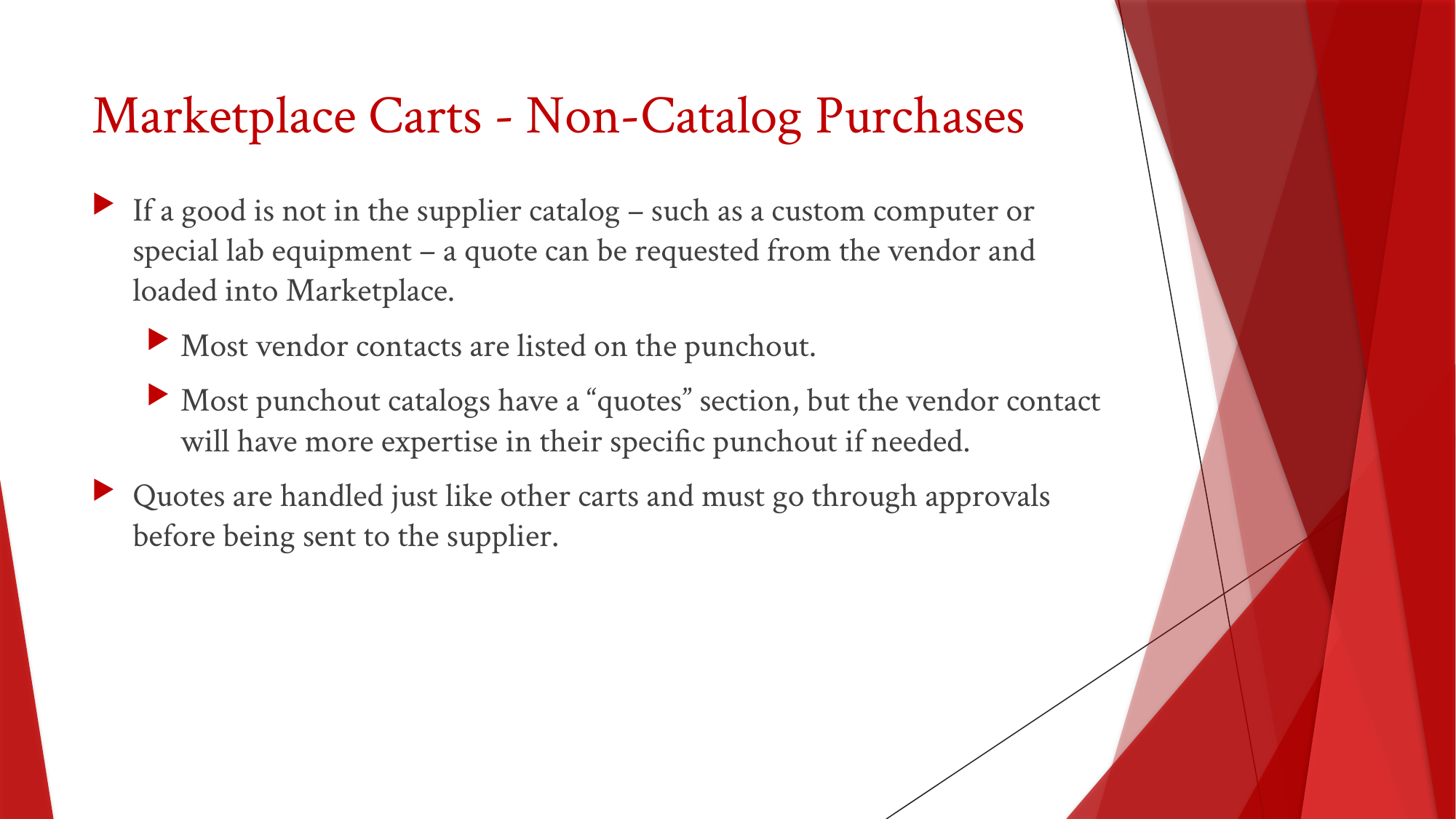

# Marketplace Carts - Non-Catalog Purchases
If a good is not in the supplier catalog – such as a custom computer or special lab equipment – a quote can be requested from the vendor and loaded into Marketplace.
Most vendor contacts are listed on the punchout.
Most punchout catalogs have a “quotes” section, but the vendor contact will have more expertise in their specific punchout if needed.
Quotes are handled just like other carts and must go through approvals before being sent to the supplier.